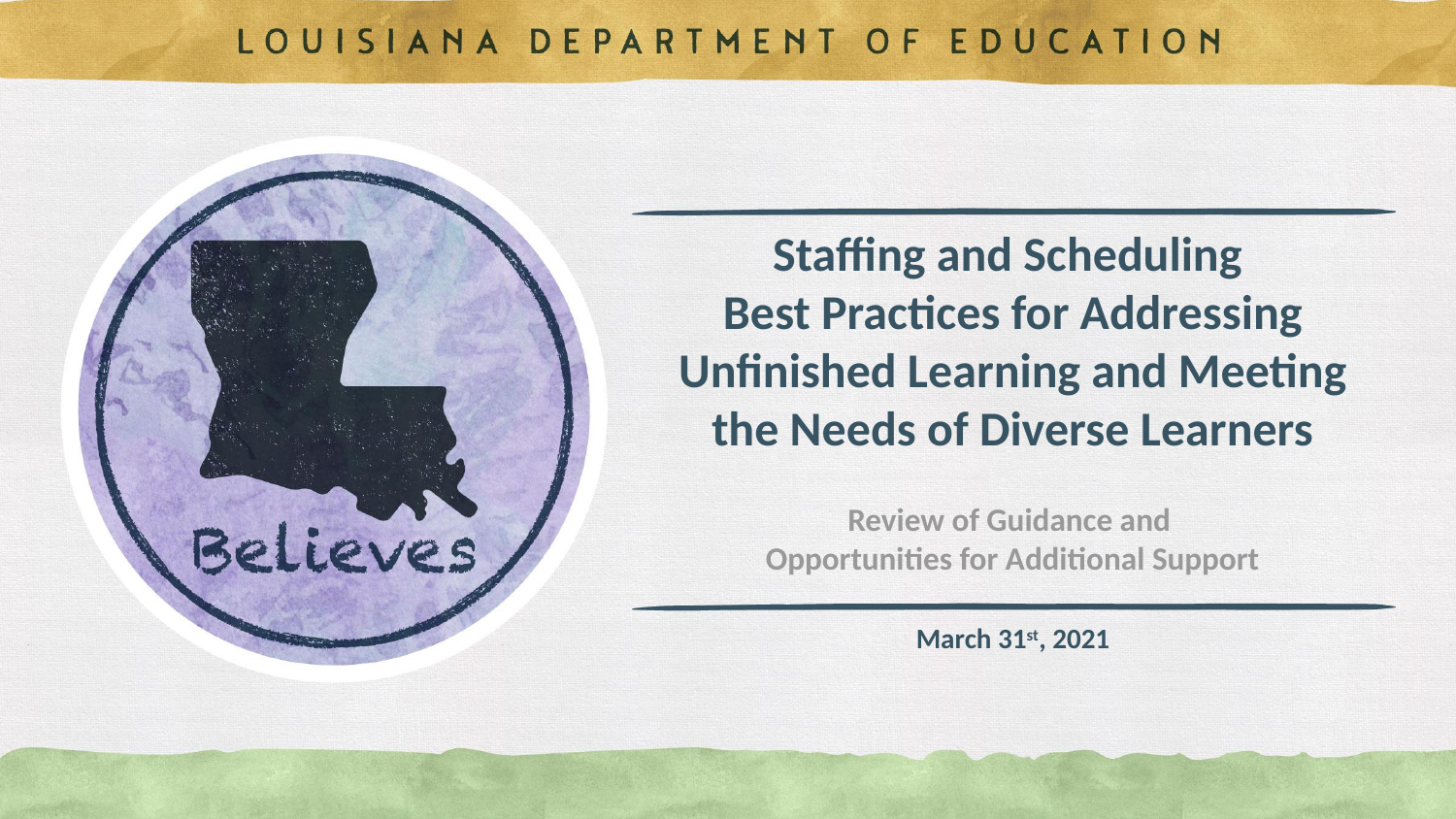

# Staffing and Scheduling
Best Practices for Addressing Unfinished Learning and Meeting the Needs of Diverse Learners
Review of Guidance and
Opportunities for Additional Support
March 31st, 2021